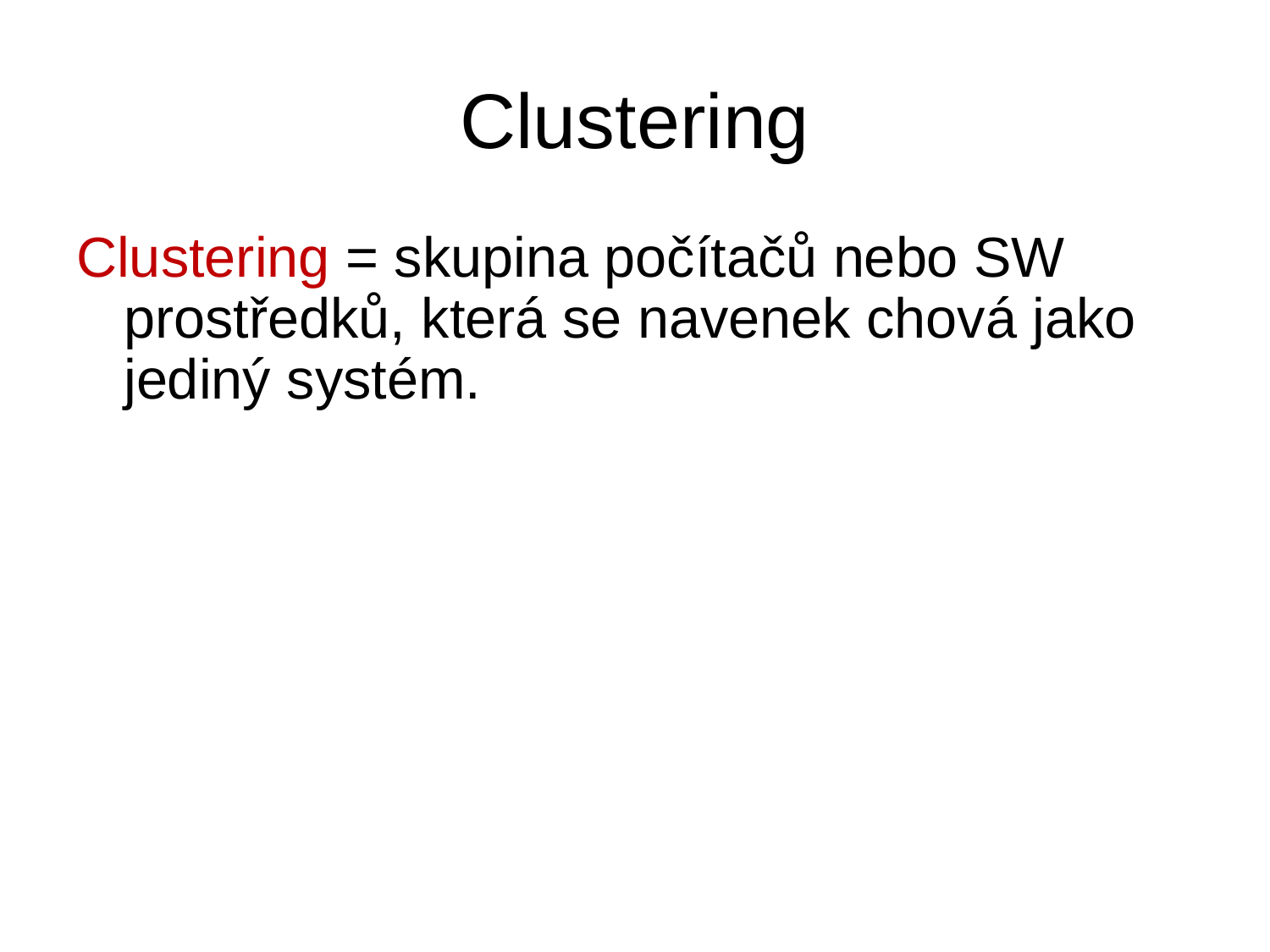

# Clustering
Clustering = skupina počítačů nebo SW prostředků, která se navenek chová jako jediný systém.